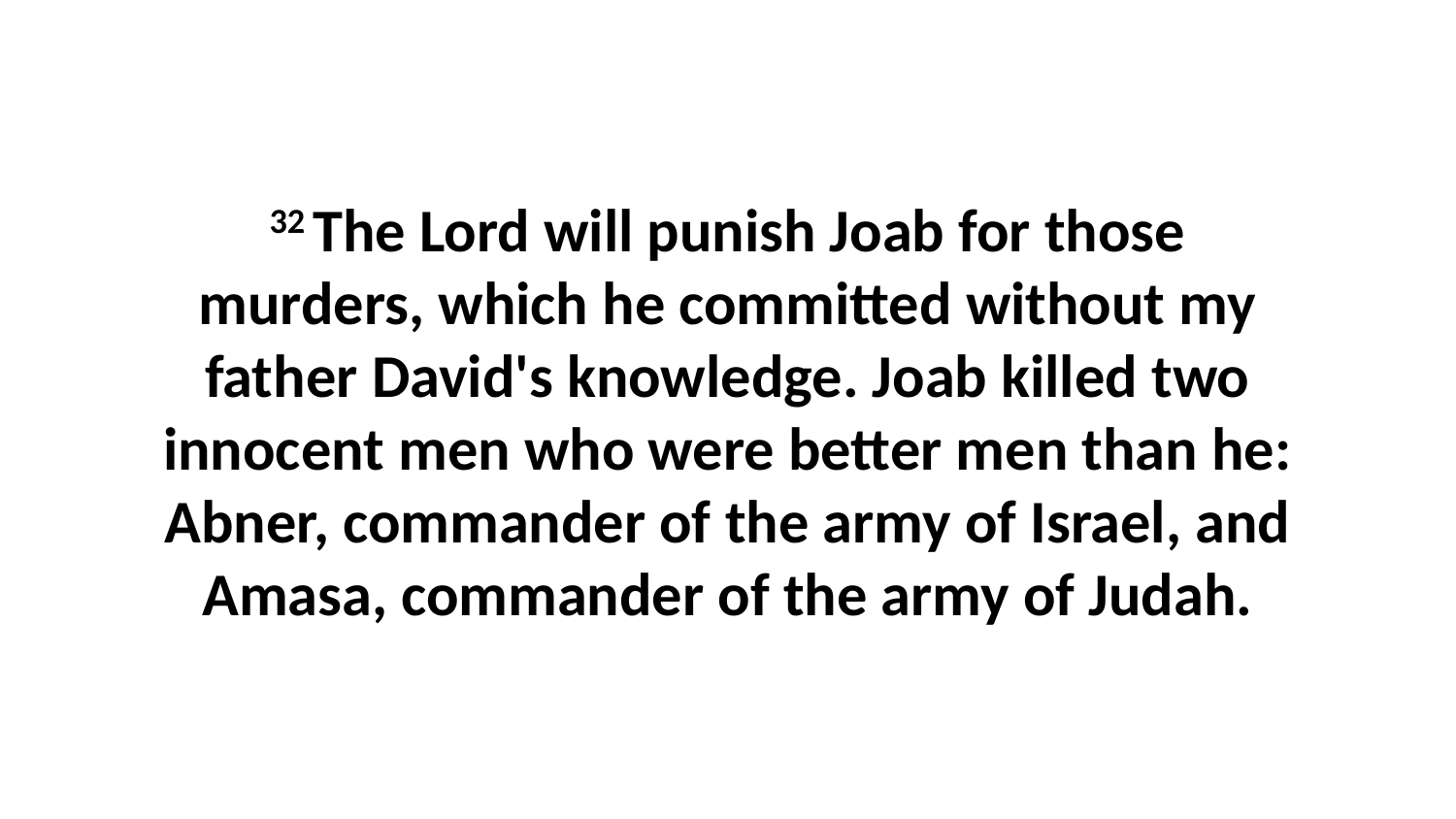

32 The Lord will punish Joab for those murders, which he committed without my father David's knowledge. Joab killed two innocent men who were better men than he: Abner, commander of the army of Israel, and Amasa, commander of the army of Judah.